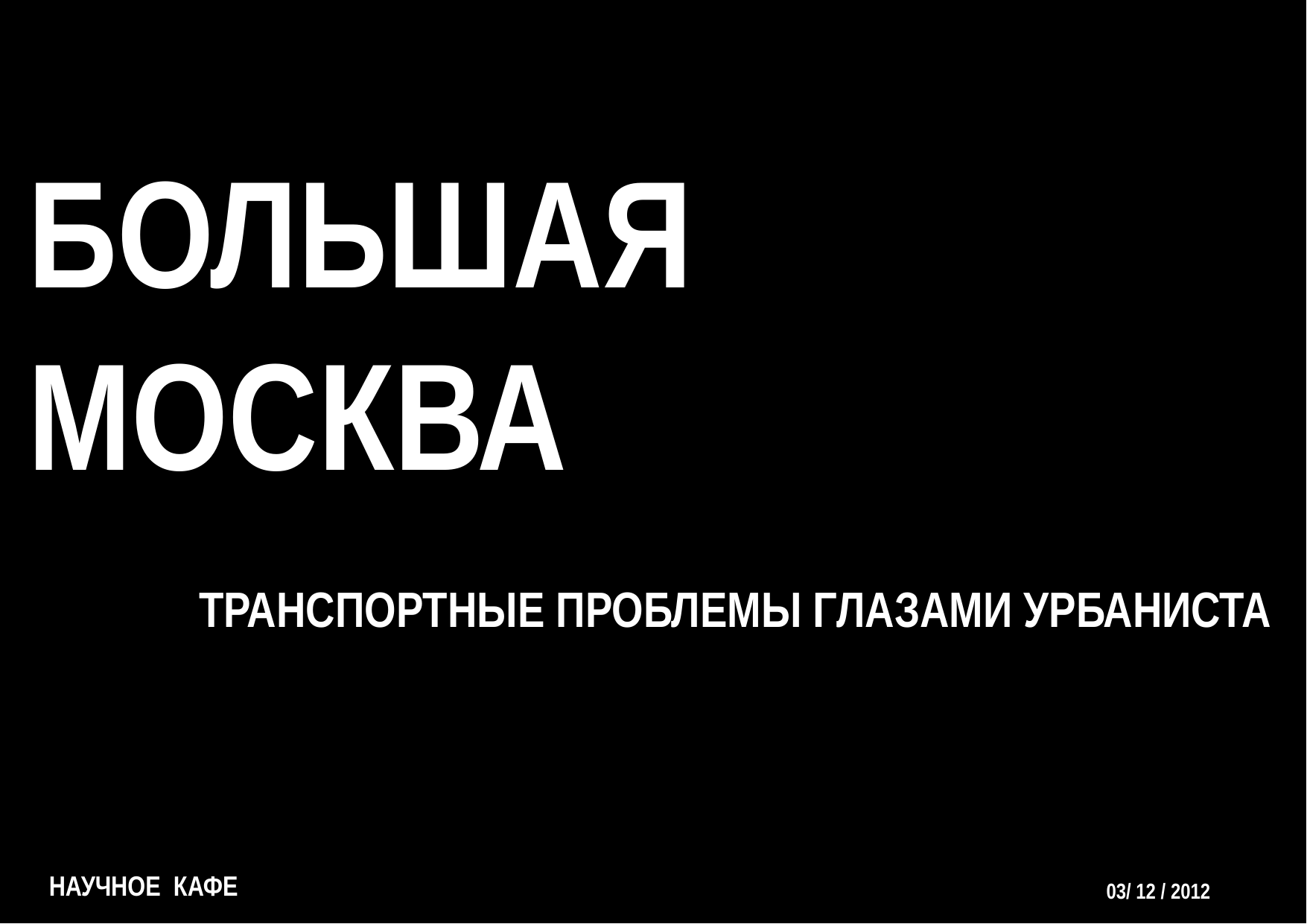

БОЛЬШАЯ МОСКВА
ТРАНСПОРТНЫЕ ПРОБЛЕМЫ ГЛАЗАМИ УРБАНИСТА
НАУЧНОЕ  КАФЕ
03/ 12 / 2012